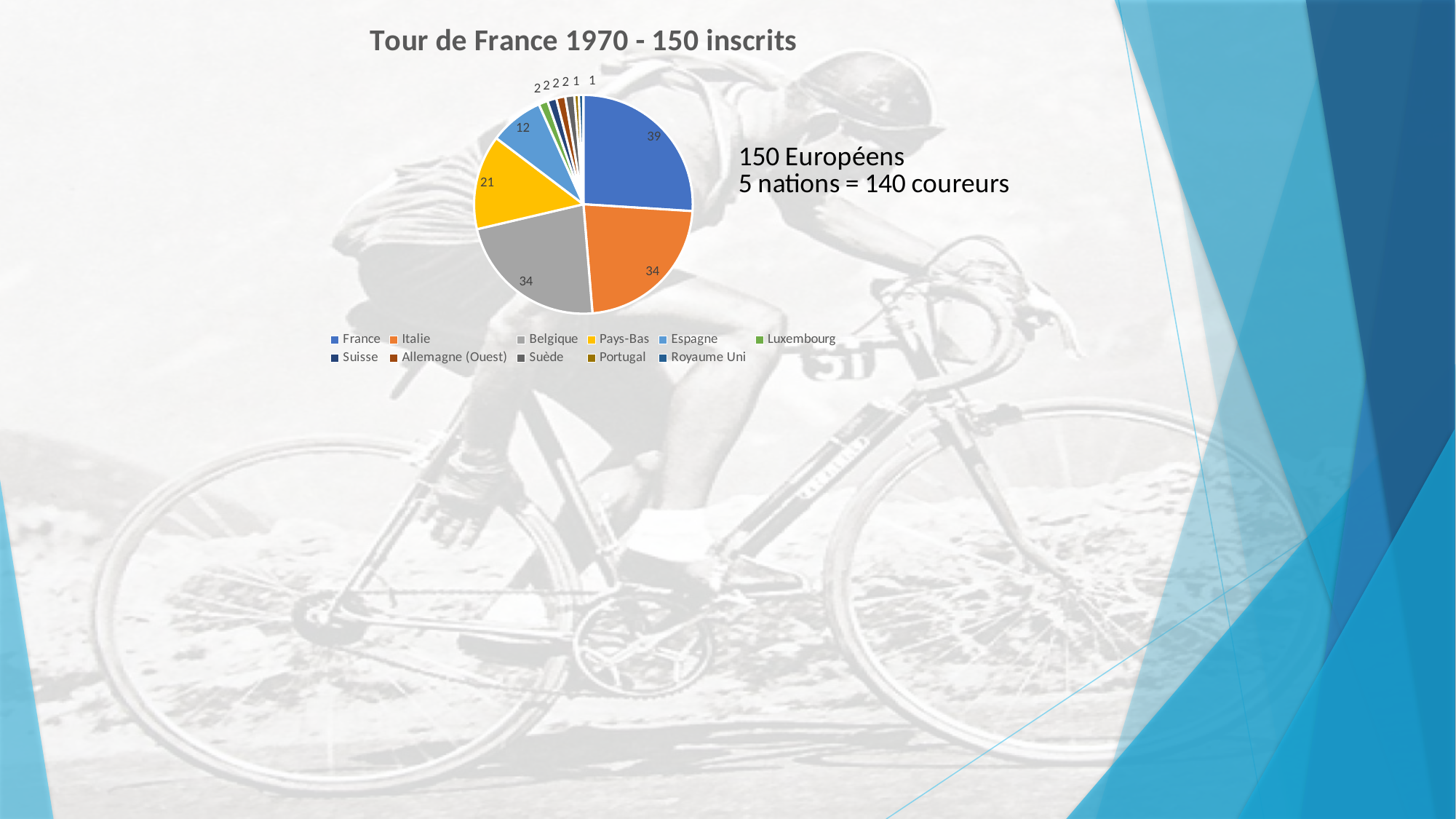

### Chart: Tour de France 1970 - 150 inscrits

| Category |  |
|---|---|
| France | 39.0 |
| Italie | 34.0 |
| Belgique | 34.0 |
| Pays-Bas | 21.0 |
| Espagne  | 12.0 |
| Luxembourg | 2.0 |
| Suisse | 2.0 |
| Allemagne (Ouest) | 2.0 |
| Suède | 2.0 |
| Portugal | 1.0 |
| Royaume Uni | 1.0 |